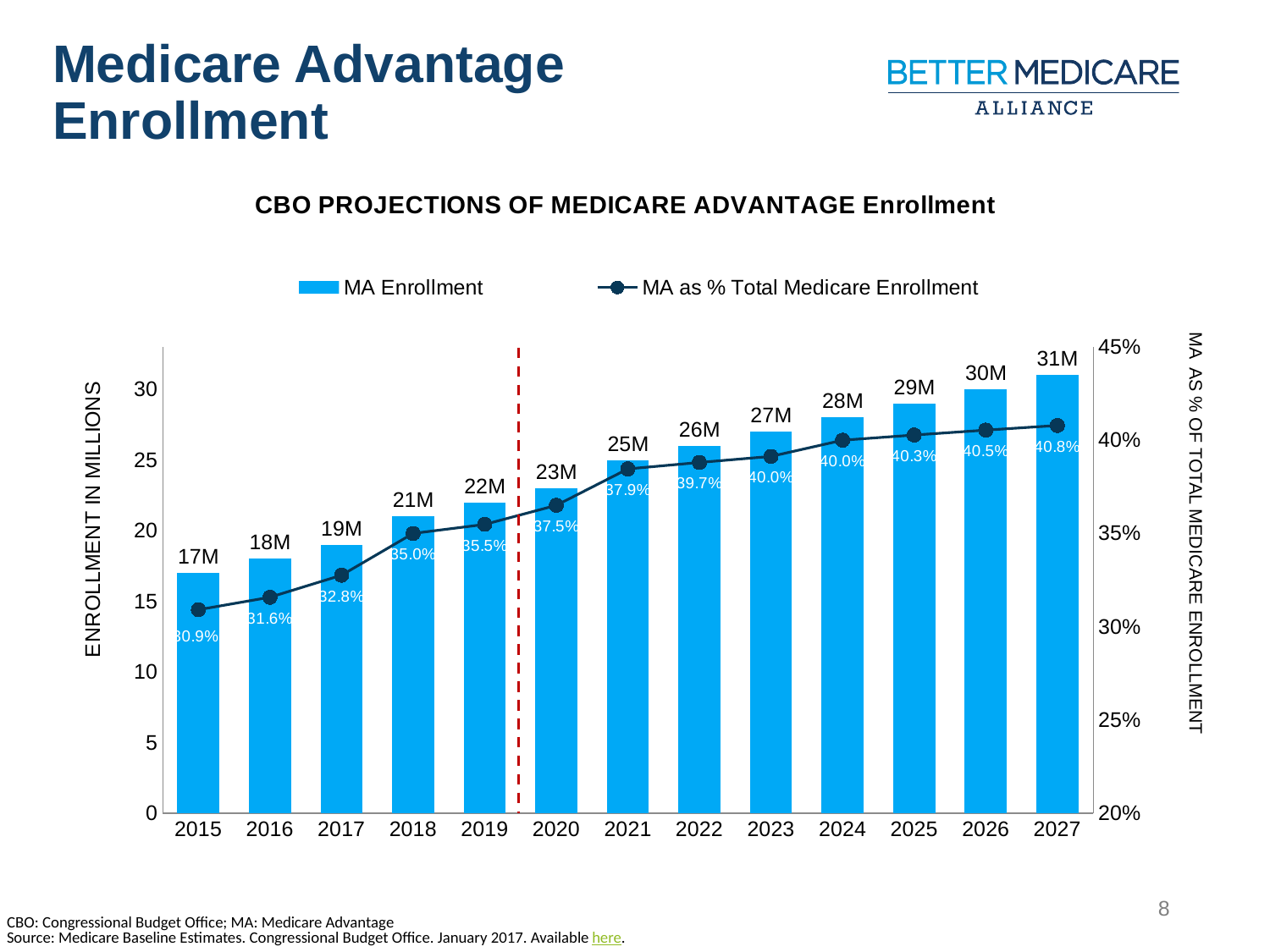

# Medicare Advantage Enrollment

### Chart: CBO PROJECTIONS OF MEDICARE ADVANTAGE Enrollment

| Category | MA Enrollment  | MA as % Total Medicare Enrollment |
|---|---|---|
| 2015 | 17.0 | 0.3090909090909091 |
| 2016 | 18.0 | 0.3157894736842105 |
| 2017 | 19.0 | 0.3275862068965517 |
| 2018 | 21.0 | 0.35 |
| 2019 | 22.0 | 0.3548387096774194 |
| 2020 | 23.0 | 0.36507936507936506 |
| 2021 | 25.0 | 0.38461538461538464 |
| 2022 | 26.0 | 0.3880597014925373 |
| 2023 | 27.0 | 0.391304347826087 |
| 2024 | 28.0 | 0.4 |
| 2025 | 29.0 | 0.4027777777777778 |
| 2026 | 30.0 | 0.40540540540540543 |
| 2027 | 31.0 | 0.40789473684210525 |
MA  AS % OF TOTAL MEDICARE ENROLLMENT
8
CBO: Congressional Budget Office; MA: Medicare Advantage
Source: Medicare Baseline Estimates. Congressional Budget Office. January 2017. Available here.